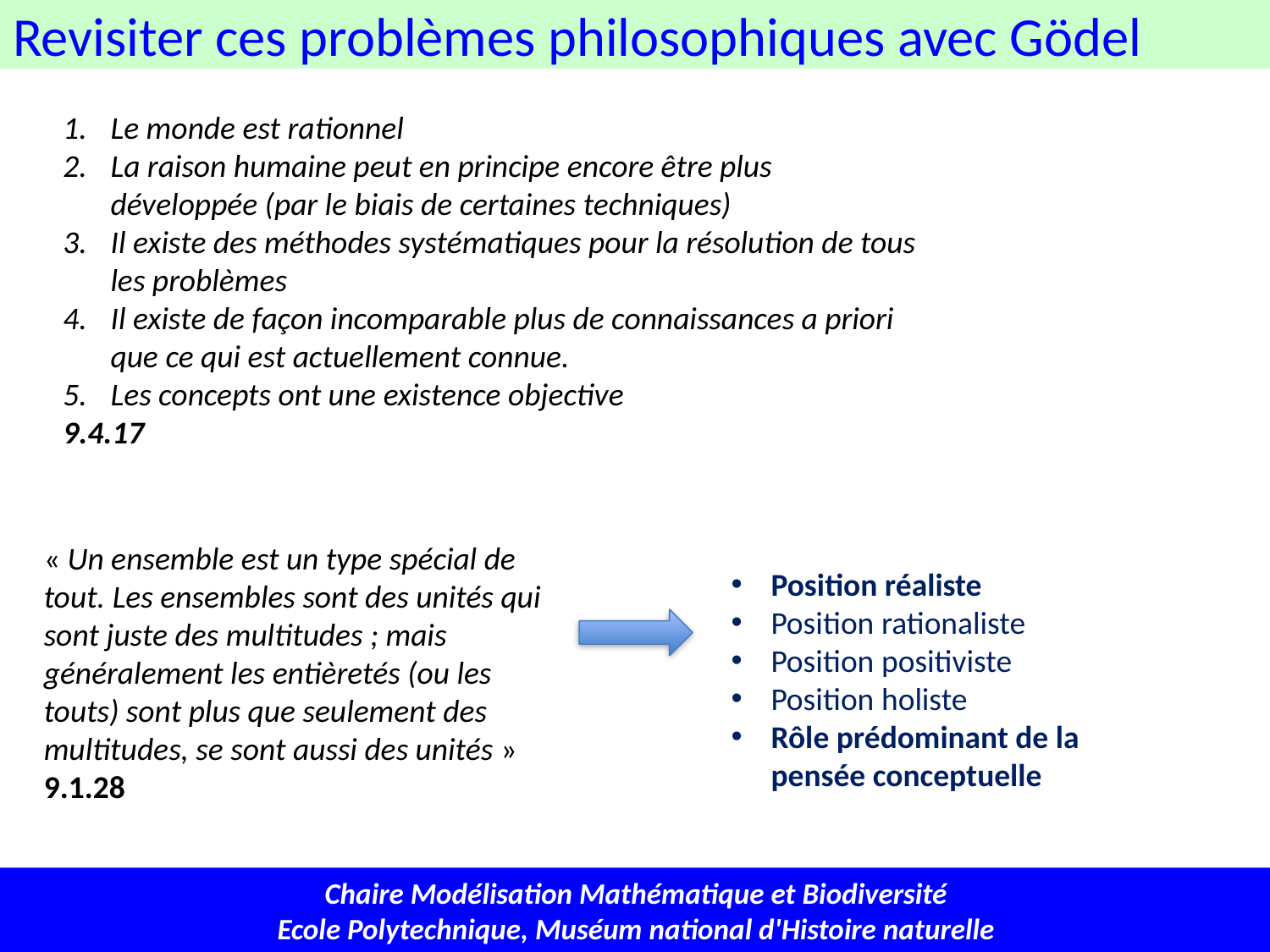

Revisiter ces problèmes philosophiques avec Gödel
Le monde est rationnel
La raison humaine peut en principe encore être plus développée (par le biais de certaines techniques)
Il existe des méthodes systématiques pour la résolution de tous les problèmes
Il existe de façon incomparable plus de connaissances a priori que ce qui est actuellement connue.
Les concepts ont une existence objective
9.4.17
« Un ensemble est un type spécial de tout. Les ensembles sont des unités qui sont juste des multitudes ; mais généralement les entièretés (ou les touts) sont plus que seulement des multitudes, se sont aussi des unités »
9.1.28
Position réaliste
Position rationaliste
Position positiviste
Position holiste
Rôle prédominant de la pensée conceptuelle

Chaire Modélisation Mathématique et Biodiversité
Ecole Polytechnique, Muséum national d'Histoire naturelle
23